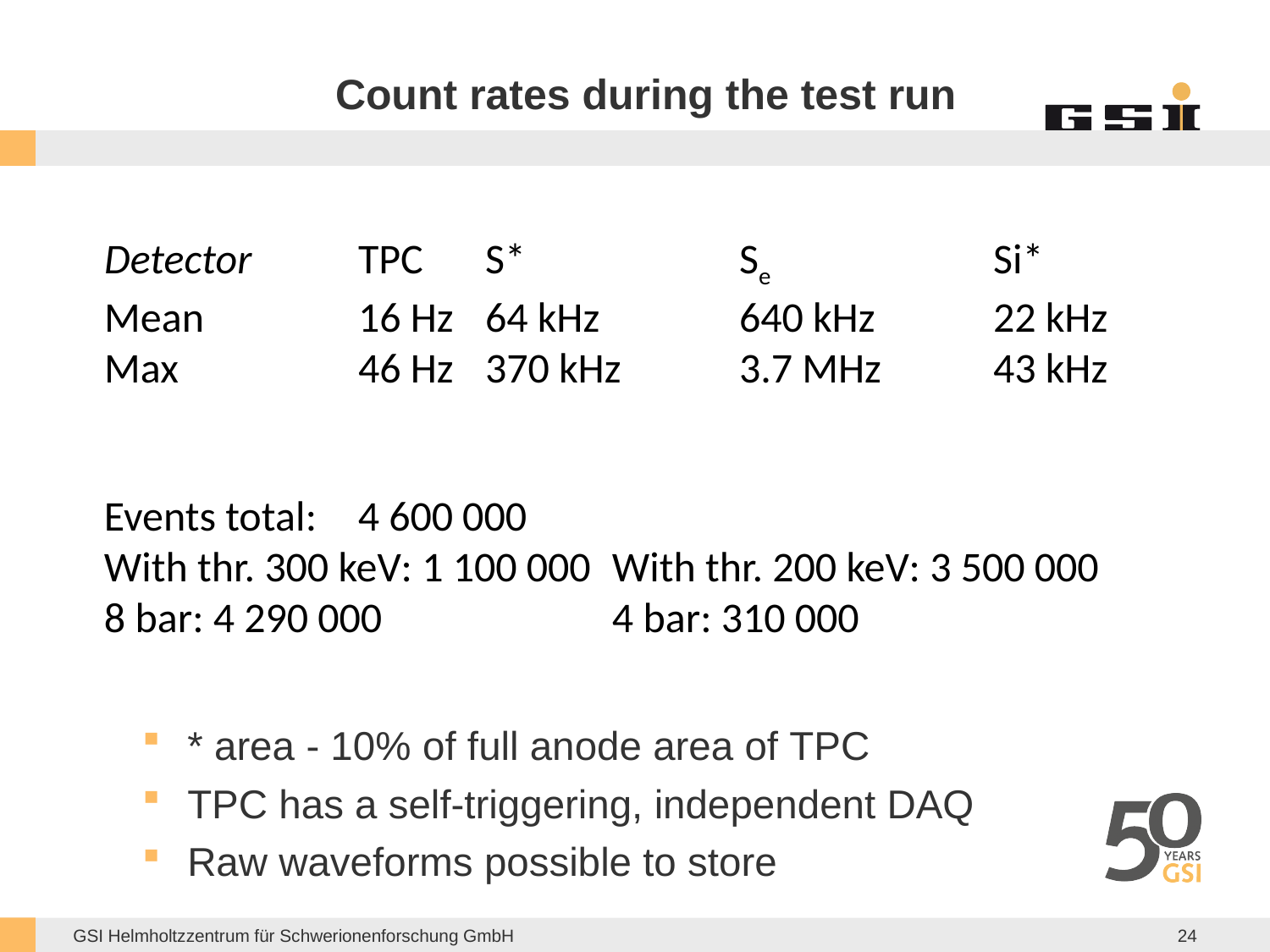

# Count rates during the test run
Detector	TPC	S*		Se		Si*
Mean		16 Hz	64 kHz		640 kHz	22 kHz
Max		46 Hz	370 kHz	3.7 MHz	43 kHz
Events total: 	4 600 000
With thr. 300 keV: 1 100 000	With thr. 200 keV: 3 500 000
8 bar: 4 290 000		4 bar: 310 000
* area - 10% of full anode area of TPC
TPC has a self-triggering, independent DAQ
Raw waveforms possible to store

24